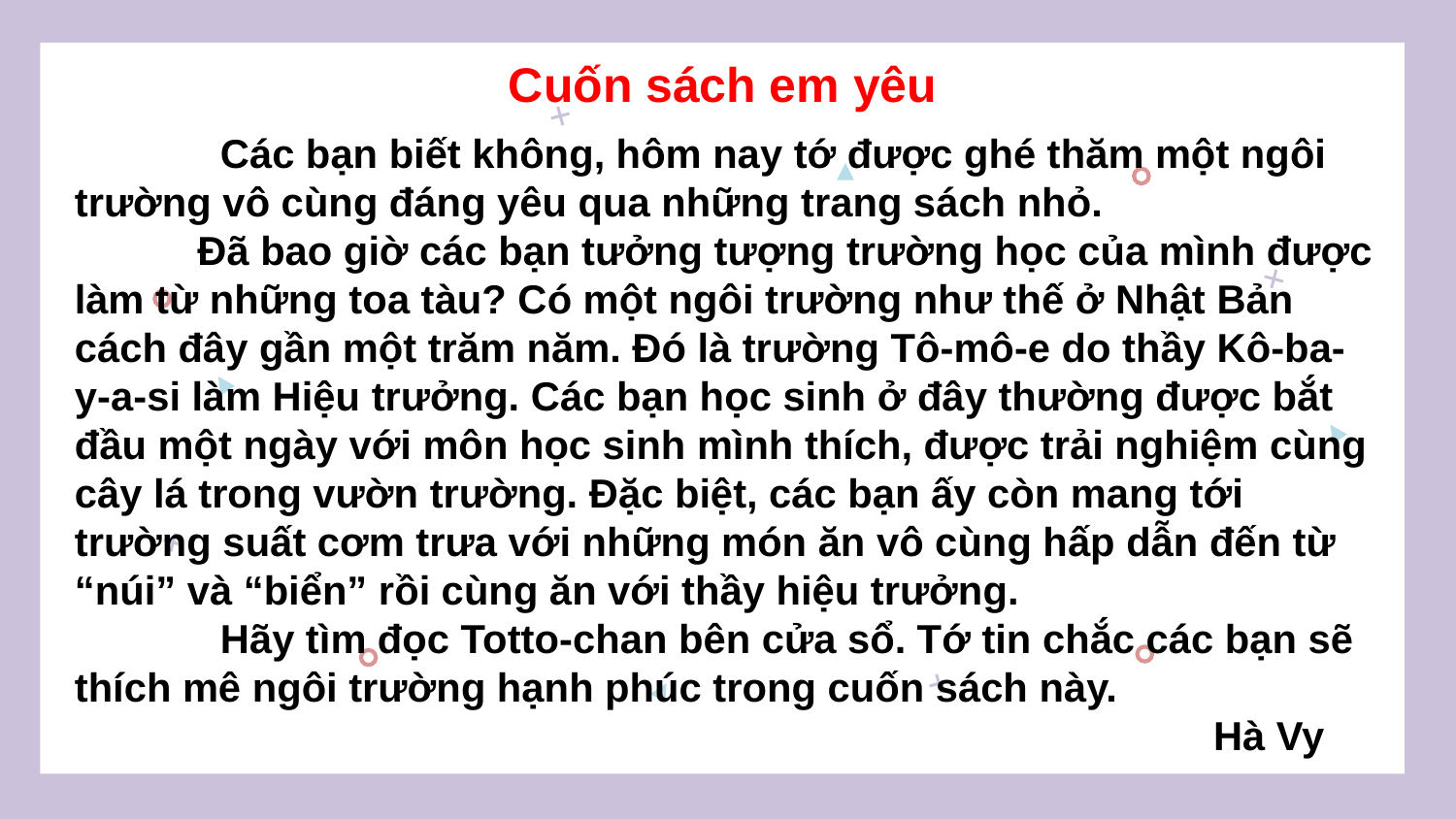

Cuốn sách em yêu
	Các bạn biết không, hôm nay tớ được ghé thăm một ngôi trường vô cùng đáng yêu qua những trang sách nhỏ.
           Đã bao giờ các bạn tưởng tượng trường học của mình được làm từ những toa tàu? Có một ngôi trường như thế ở Nhật Bản cách đây gần một trăm năm. Đó là trường Tô-mô-e do thầy Kô-ba-y-a-si làm Hiệu trưởng. Các bạn học sinh ở đây thường được bắt đầu một ngày với môn học sinh mình thích, được trải nghiệm cùng cây lá trong vườn trường. Đặc biệt, các bạn ấy còn mang tới trường suất cơm trưa với những món ăn vô cùng hấp dẫn đến từ “núi” và “biển” rồi cùng ăn với thầy hiệu trưởng.
	Hãy tìm đọc Totto-chan bên cửa sổ. Tớ tin chắc các bạn sẽ thích mê ngôi trường hạnh phúc trong cuốn sách này.
                                                                                                      Hà Vy